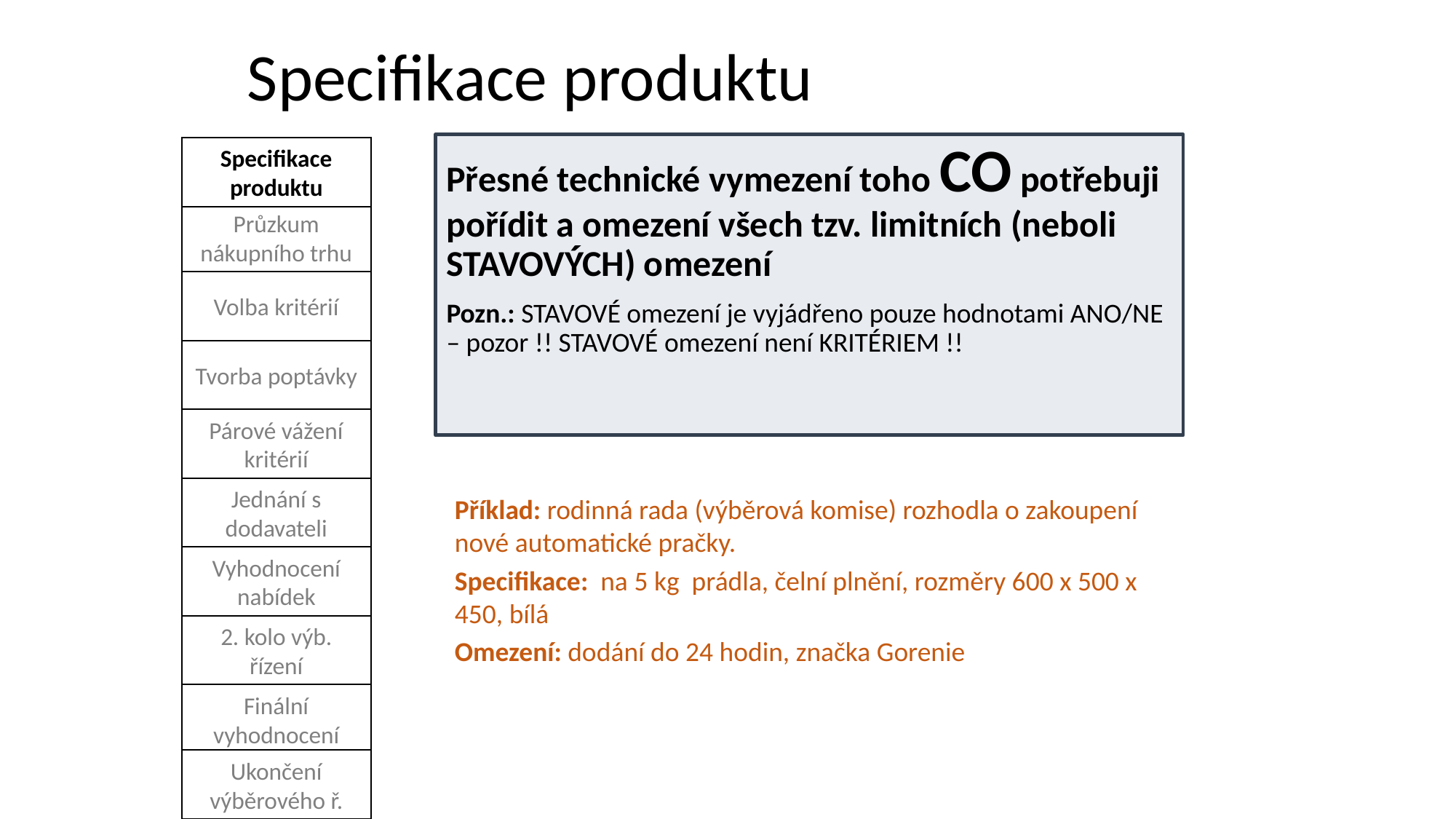

# Specifikace produktu
Přesné technické vymezení toho CO potřebuji pořídit a omezení všech tzv. limitních (neboli STAVOVÝCH) omezení
Pozn.: STAVOVÉ omezení je vyjádřeno pouze hodnotami ANO/NE – pozor !! STAVOVÉ omezení není KRITÉRIEM !!
Specifikace produktu
Průzkum nákupního trhu
Volba kritérií
Tvorba poptávky
Párové vážení kritérií
Jednání s dodavateli
Příklad: rodinná rada (výběrová komise) rozhodla o zakoupení nové automatické pračky.
Specifikace:  na 5 kg  prádla, čelní plnění, rozměry 600 x 500 x 450, bílá
Omezení: dodání do 24 hodin, značka Gorenie
Vyhodnocení nabídek
2. kolo výb. řízení
Finální vyhodnocení
Ukončení výběrového ř.